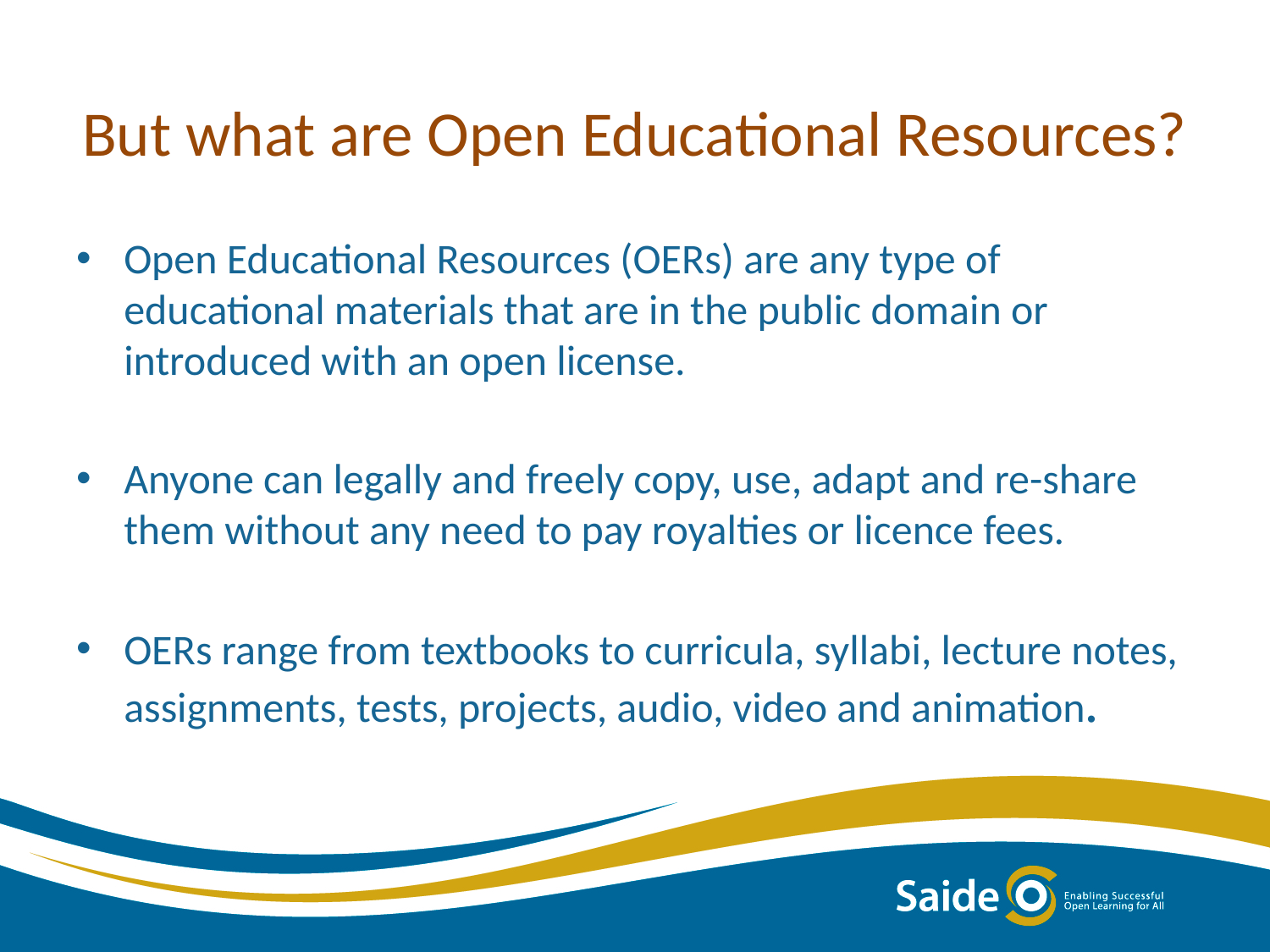

# But what are Open Educational Resources?
Open Educational Resources (OERs) are any type of educational materials that are in the public domain or introduced with an open license.

Anyone can legally and freely copy, use, adapt and re-share them without any need to pay royalties or licence fees.

OERs range from textbooks to curricula, syllabi, lecture notes, assignments, tests, projects, audio, video and animation.